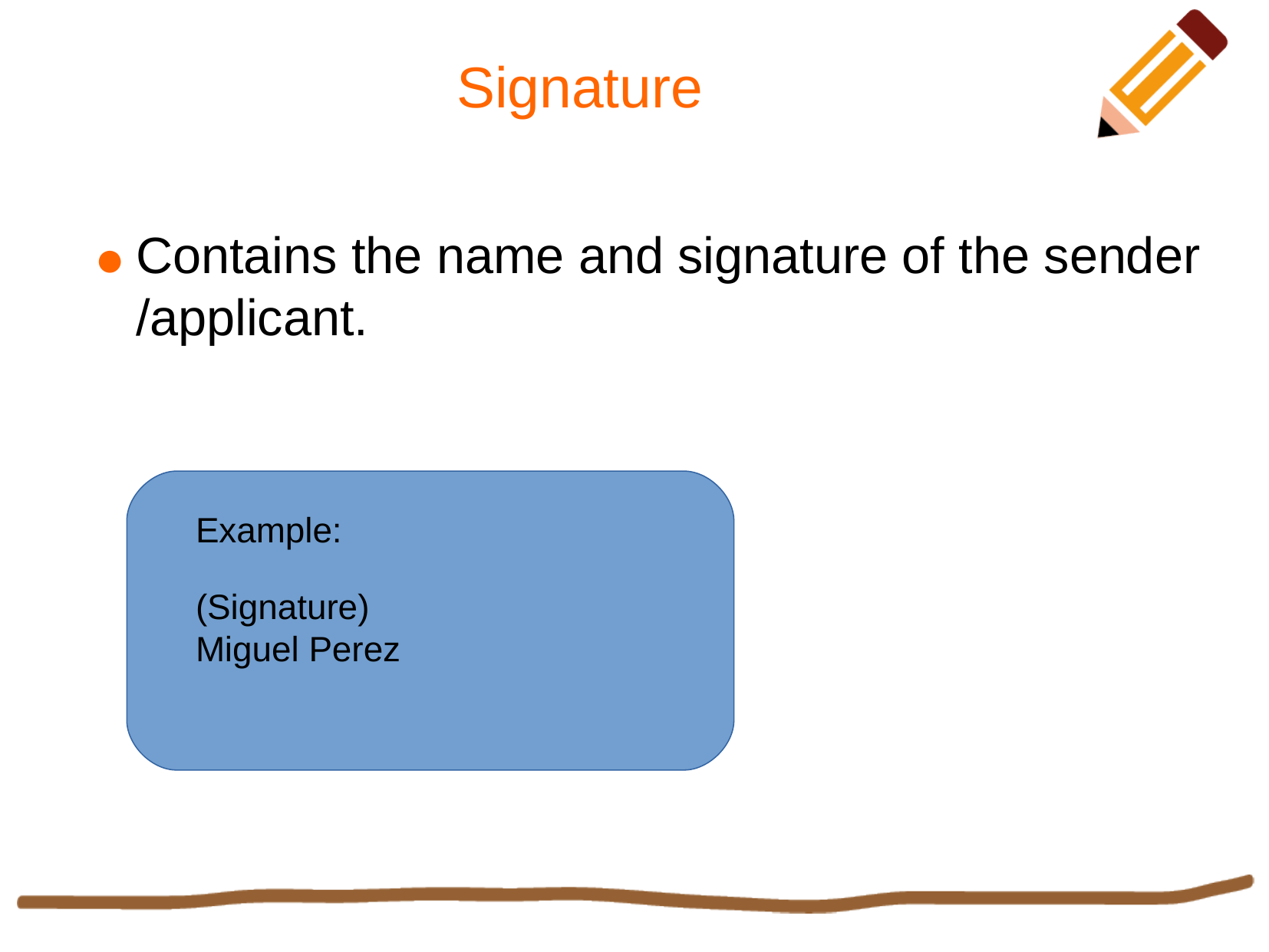

Signature
Contains the name and signature of the sender /applicant.

Example:
(Signature)
Miguel Perez